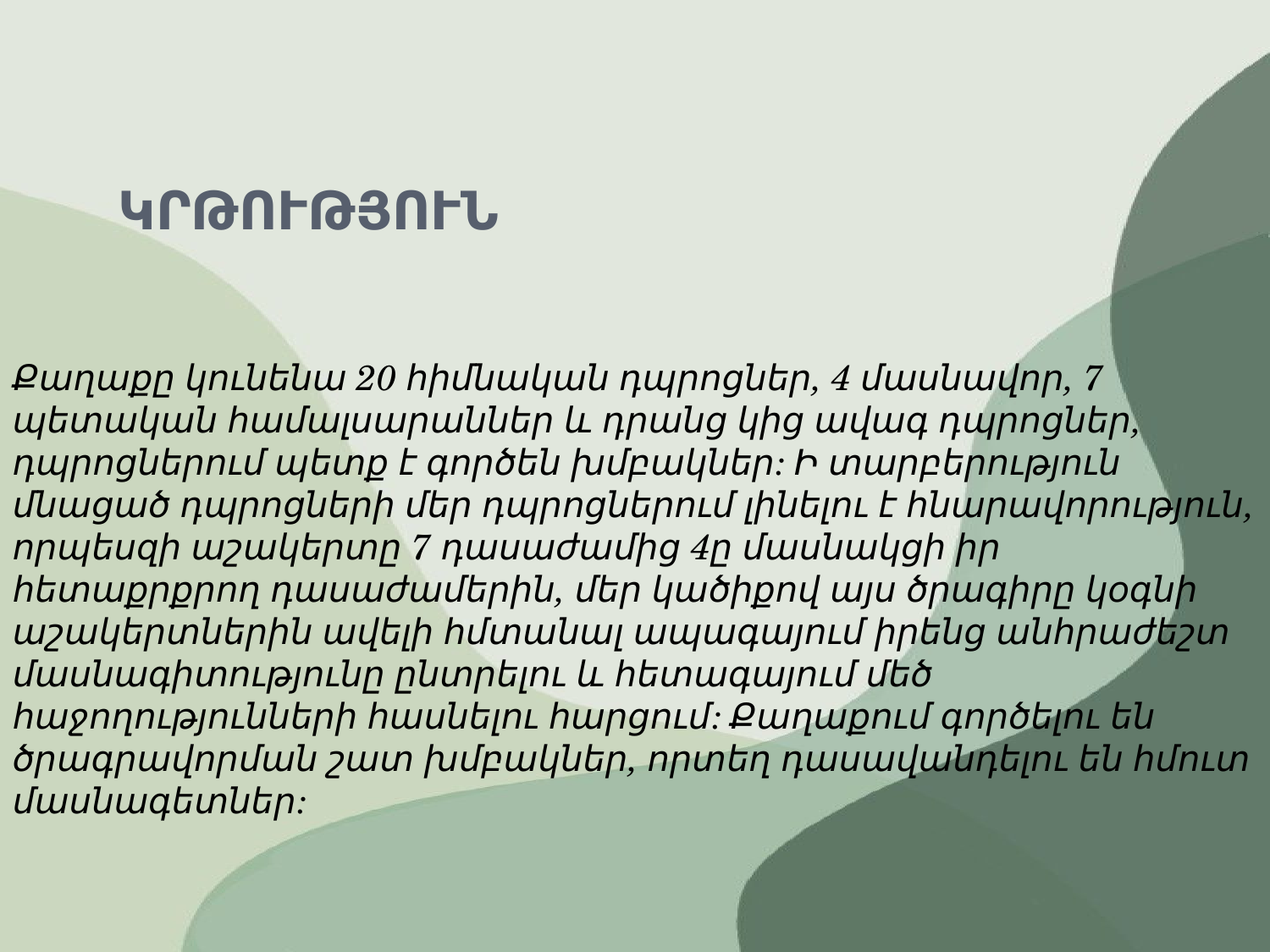

# ԿՐԹՈՒԹՅՈՒՆ
Քաղաքը կունենա 20 հիմնական դպրոցներ, 4 մասնավոր, 7 պետական համալսարաններ և դրանց կից ավագ դպրոցներ, դպրոցներում պետք է գործեն խմբակներ: Ի տարբերություն մնացած դպրոցների մեր դպրոցներում լինելու է հնարավորություն, որպեսզի աշակերտը 7 դասաժամից 4ը մասնակցի իր հետաքրքրող դասաժամերին, մեր կածիքով այս ծրագիրը կօգնի աշակերտներին ավելի հմտանալ ապագայում իրենց անհրաժեշտ մասնագիտությունը ընտրելու և հետագայում մեծ հաջողությունների հասնելու հարցում: Քաղաքում գործելու են ծրագրավորման շատ խմբակներ, որտեղ դասավանդելու են հմուտ մասնագետներ: